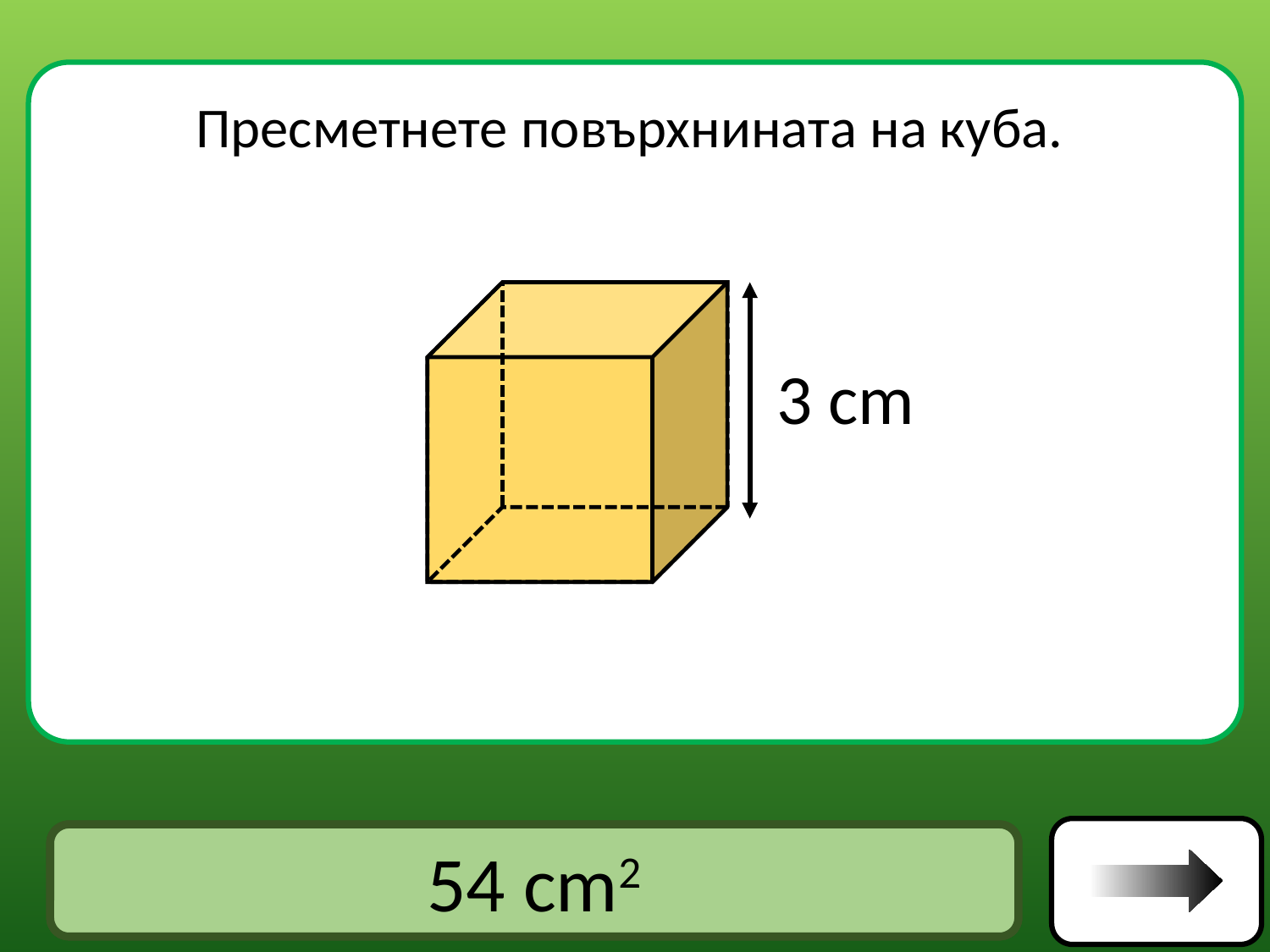

Пресметнете повърхнината на куба.

3 cm

Отговор
54 cm2